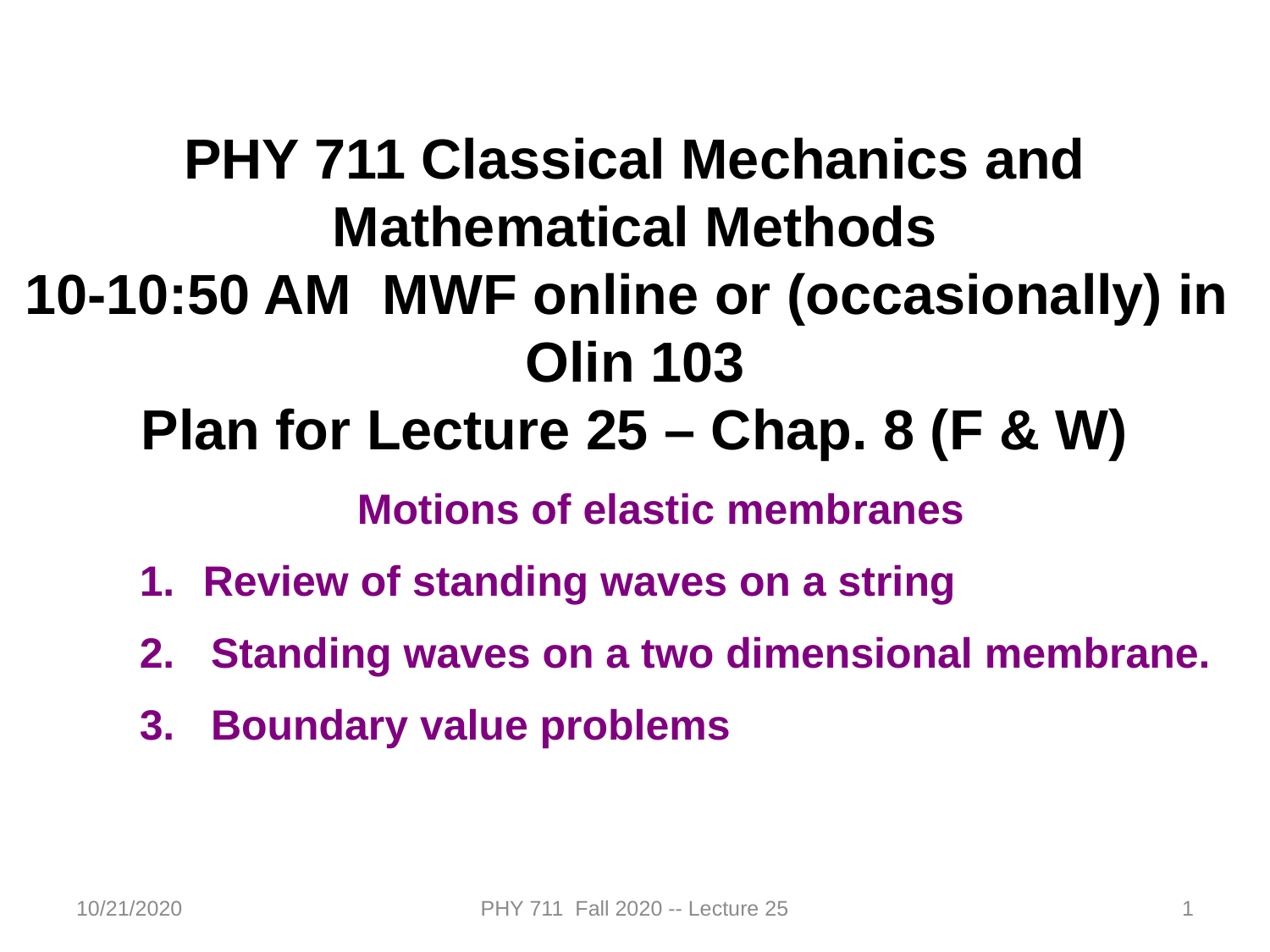

PHY 711 Classical Mechanics and Mathematical Methods
10-10:50 AM  MWF online or (occasionally) in  Olin 103
Plan for Lecture 25 – Chap. 8 (F & W)
Motions of elastic membranes
Review of standing waves on a string
Standing waves on a two dimensional membrane.
Boundary value problems
10/21/2020
PHY 711  Fall 2020 -- Lecture 25
1